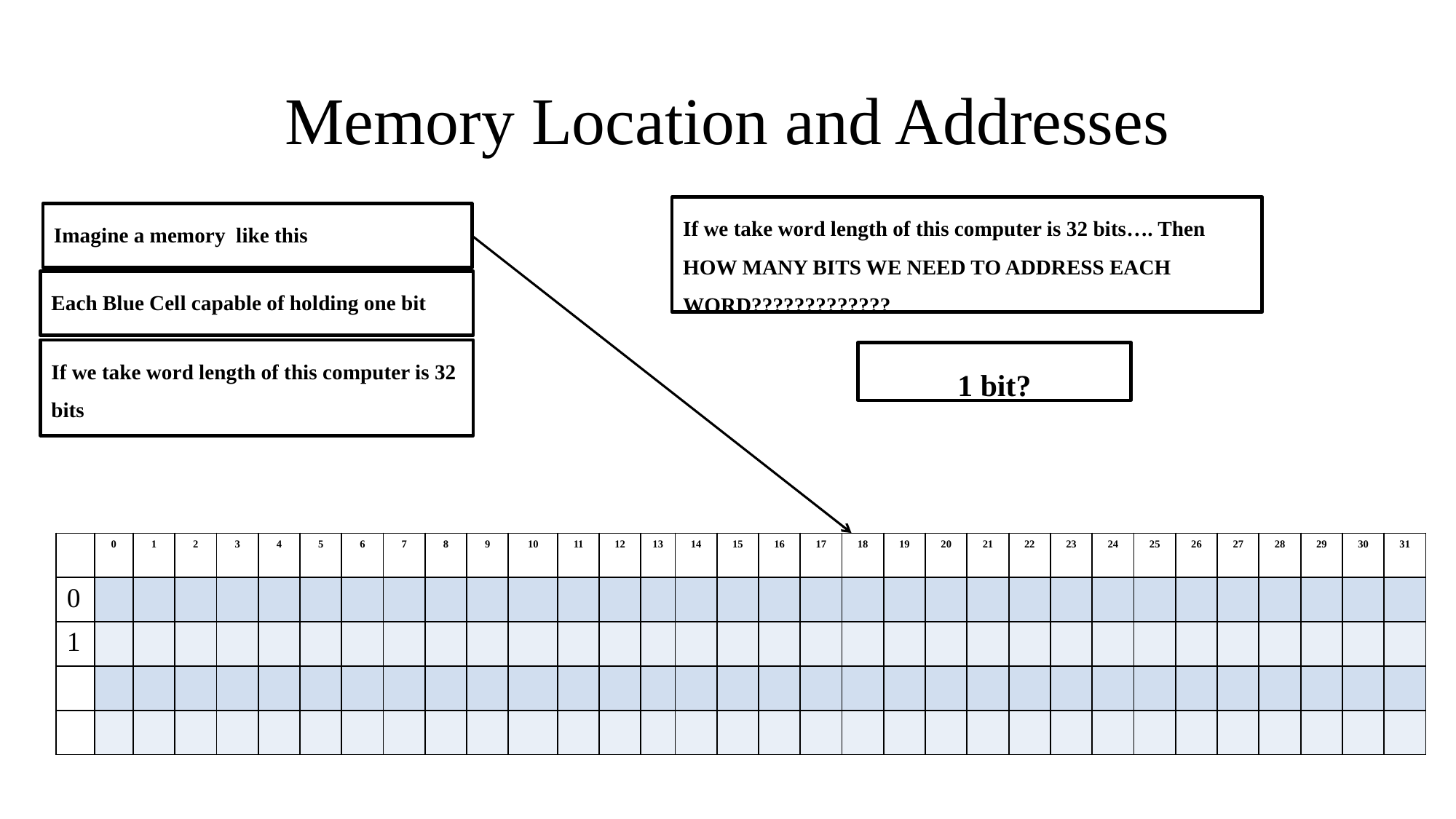

# Memory Location and Addresses
If we take word length of this computer is 32 bits…. Then HOW MANY BITS WE NEED TO ADDRESS EACH WORD?????????????
Imagine a memory  like this
Each Blue Cell capable of holding one bit
If we take word length of this computer is 32 bits
1 bit?
|  | 0 | 1 | 2 | 3 | 4 | 5 | 6 | 7 | 8 | 9 | 10 | 11 | 12 | 13 | 14 | 15 | 16 | 17 | 18 | 19 | 20 | 21 | 22 | 23 | 24 | 25 | 26 | 27 | 28 | 29 | 30 | 31 |
| --- | --- | --- | --- | --- | --- | --- | --- | --- | --- | --- | --- | --- | --- | --- | --- | --- | --- | --- | --- | --- | --- | --- | --- | --- | --- | --- | --- | --- | --- | --- | --- | --- |
| 0 |  |  |  |  |  |  |  |  |  |  |  |  |  |  |  |  |  |  |  |  |  |  |  |  |  |  |  |  |  |  |  |  |
| 1 |  |  |  |  |  |  |  |  |  |  |  |  |  |  |  |  |  |  |  |  |  |  |  |  |  |  |  |  |  |  |  |  |
|  |  |  |  |  |  |  |  |  |  |  |  |  |  |  |  |  |  |  |  |  |  |  |  |  |  |  |  |  |  |  |  |  |
|  |  |  |  |  |  |  |  |  |  |  |  |  |  |  |  |  |  |  |  |  |  |  |  |  |  |  |  |  |  |  |  |  |